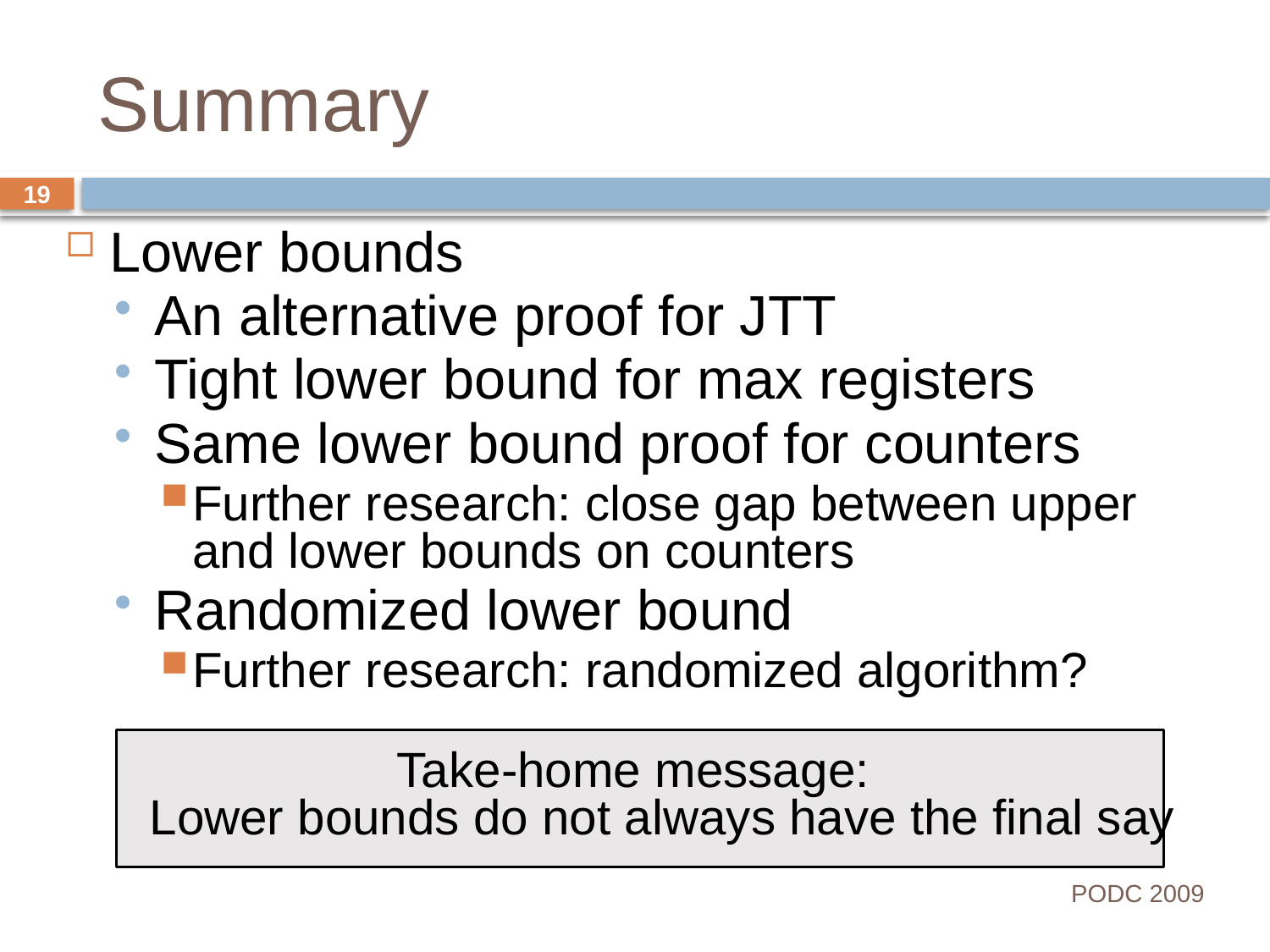

# Summary
19
Lower bounds
An alternative proof for JTT
Tight lower bound for max registers
Same lower bound proof for counters
Further research: close gap between upper and lower bounds on counters
Randomized lower bound
Further research: randomized algorithm?

Take-home message:
Lower bounds do not always have the final say

PODC 2009